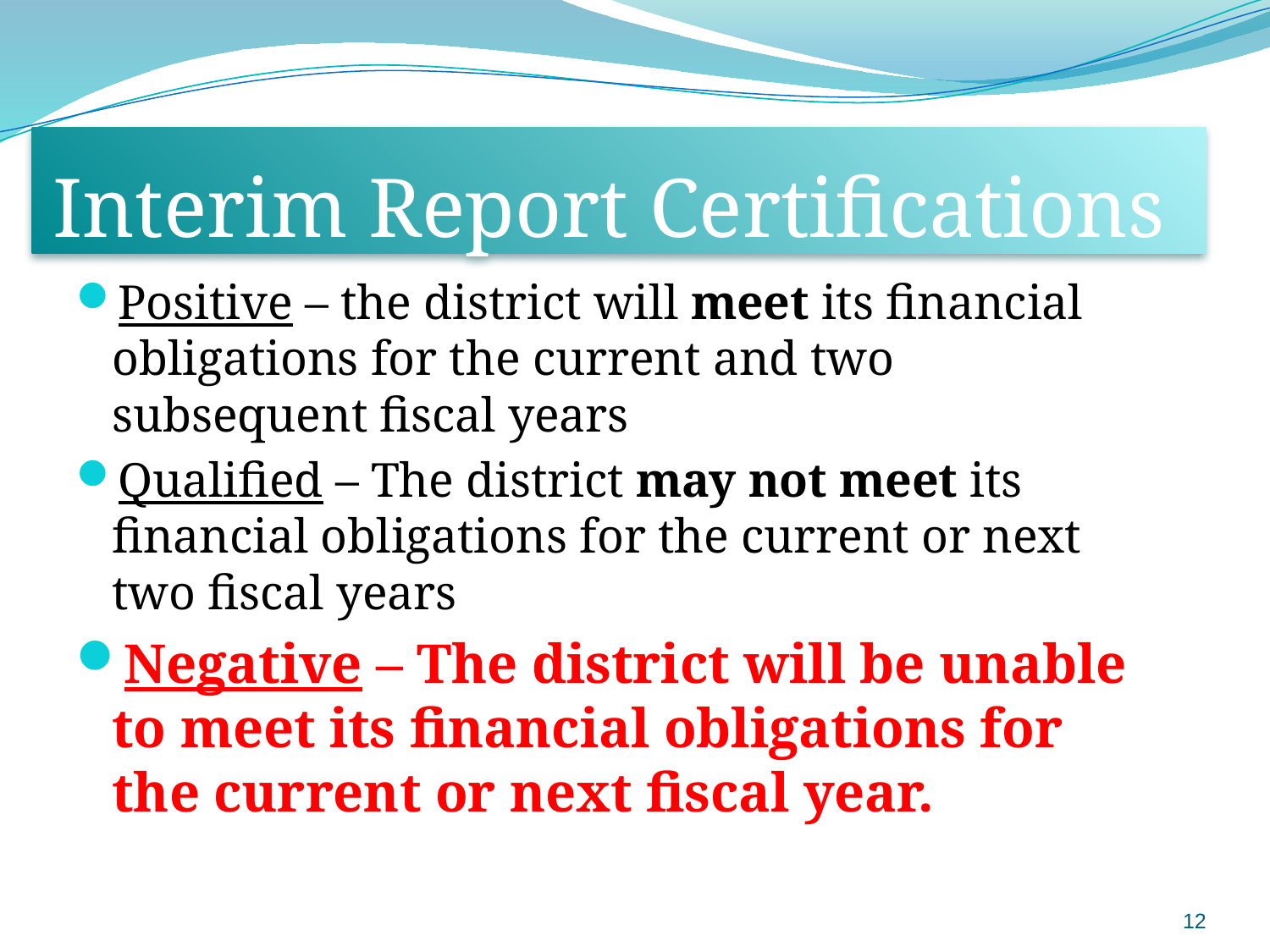

# Interim Report Certifications
Positive – the district will meet its financial obligations for the current and two subsequent fiscal years
Qualified – The district may not meet its financial obligations for the current or next two fiscal years
Negative – The district will be unable to meet its financial obligations for the current or next fiscal year.
12